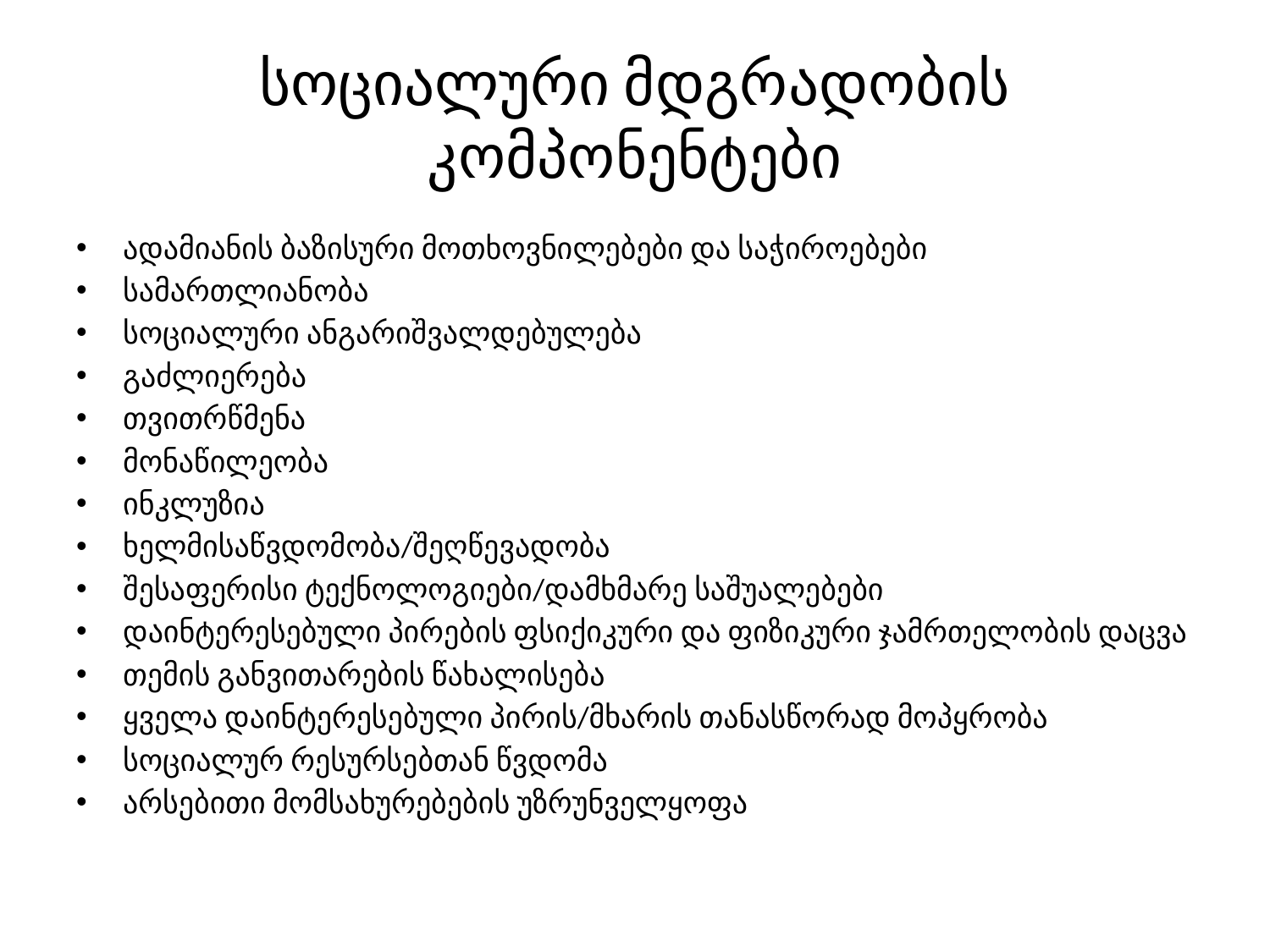

# სოციალური მდგრადობის კომპონენტები
ადამიანის ბაზისური მოთხოვნილებები და საჭიროებები
სამართლიანობა
სოციალური ანგარიშვალდებულება
გაძლიერება
თვითრწმენა
მონაწილეობა
ინკლუზია
ხელმისაწვდომობა/შეღწევადობა
შესაფერისი ტექნოლოგიები/დამხმარე საშუალებები
დაინტერესებული პირების ფსიქიკური და ფიზიკური ჯამრთელობის დაცვა
თემის განვითარების წახალისება
ყველა დაინტერესებული პირის/მხარის თანასწორად მოპყრობა
სოციალურ რესურსებთან წვდომა
არსებითი მომსახურებების უზრუნველყოფა